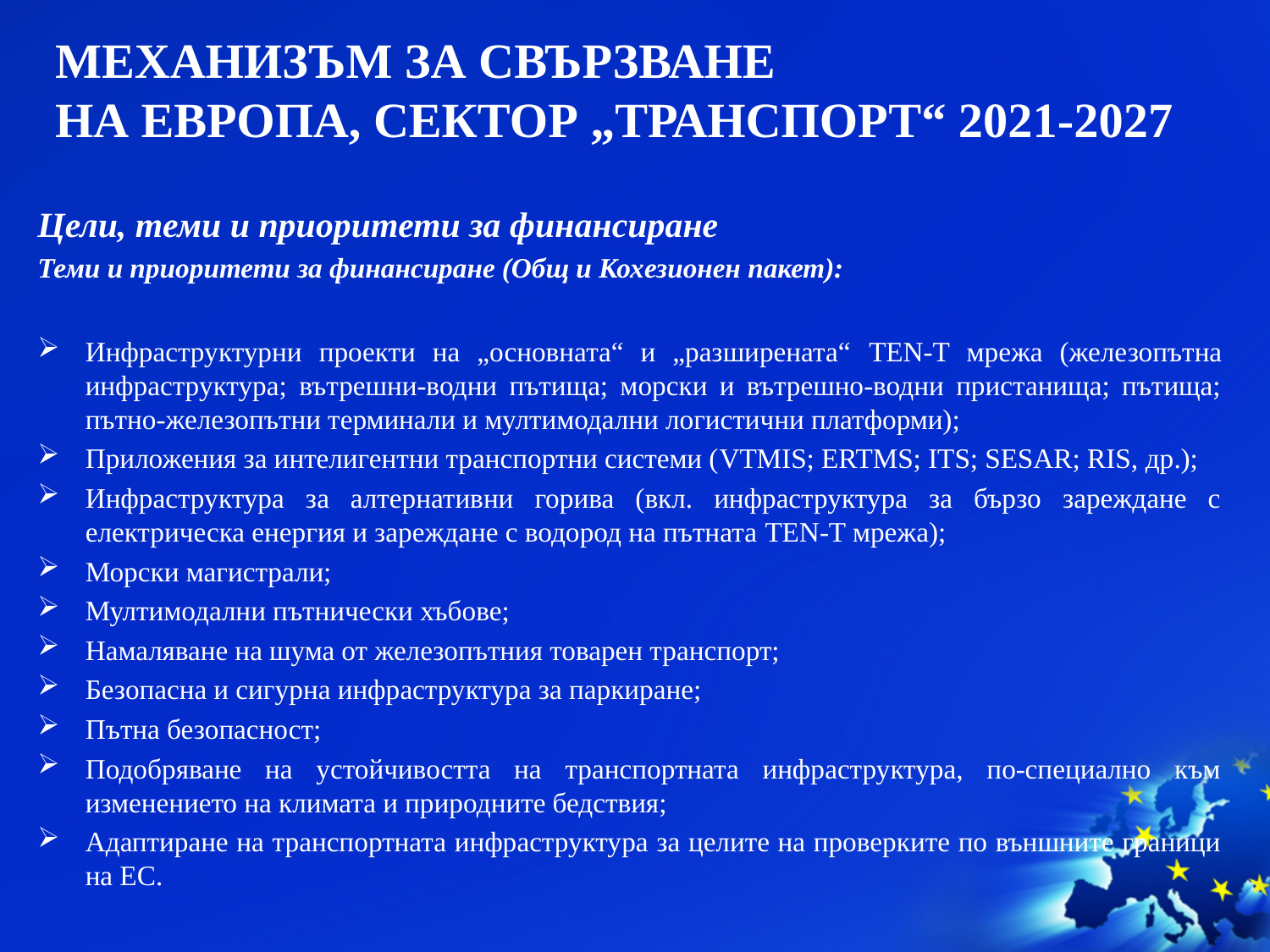

# МЕХАНИЗЪМ ЗА СВЪРЗВАНЕ НА ЕВРОПА, СЕКТОР „ТРАНСПОРТ“ 2021-2027

Цели, теми и приоритети за финансиране
Теми и приоритети за финансиране (Общ и Кохезионен пакет):

Инфраструктурни проекти на „основната“ и „разширената“ TEN-T мрежа (железопътна инфраструктура; вътрешни-водни пътища; морски и вътрешно-водни пристанища; пътища; пътно-железопътни терминали и мултимодални логистични платформи);
Приложения за интелигентни транспортни системи (VTMIS; ERTMS; ITS; SESAR; RIS, др.);
Инфраструктура за алтернативни горива (вкл. инфраструктура за бързо зареждане с електрическа енергия и зареждане с водород на пътната TEN-T мрежа);
Морски магистрали;
Мултимодални пътнически хъбове;
Намаляване на шума от железопътния товарен транспорт;
Безопасна и сигурна инфраструктура за паркиране;
Пътна безопасност;
Подобряване на устойчивостта на транспортната инфраструктура, по-специално към изменението на климата и природните бедствия;
Адаптиране на транспортната инфраструктура за целите на проверките по външните граници на ЕС.